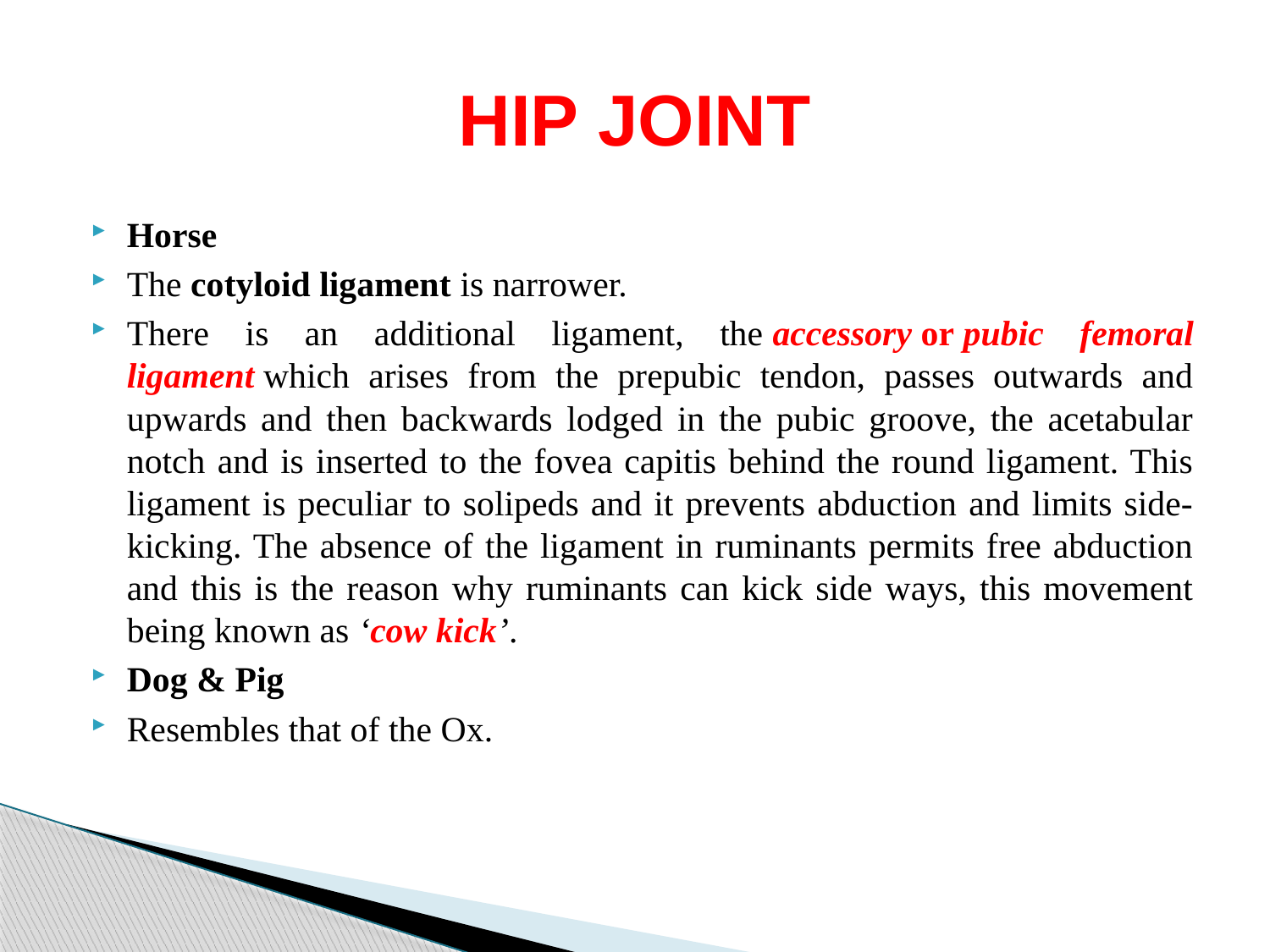

# HIP JOINT
Horse
The cotyloid ligament is narrower.
There is an additional ligament, the accessory or pubic femoral ligament which arises from the prepubic tendon, passes outwards and upwards and then backwards lodged in the pubic groove, the acetabular notch and is inserted to the fovea capitis behind the round ligament. This ligament is peculiar to solipeds and it prevents abduction and limits side-kicking. The absence of the ligament in ruminants permits free abduction and this is the reason why ruminants can kick side ways, this movement being known as ‘cow kick’.
Dog & Pig
Resembles that of the Ox.